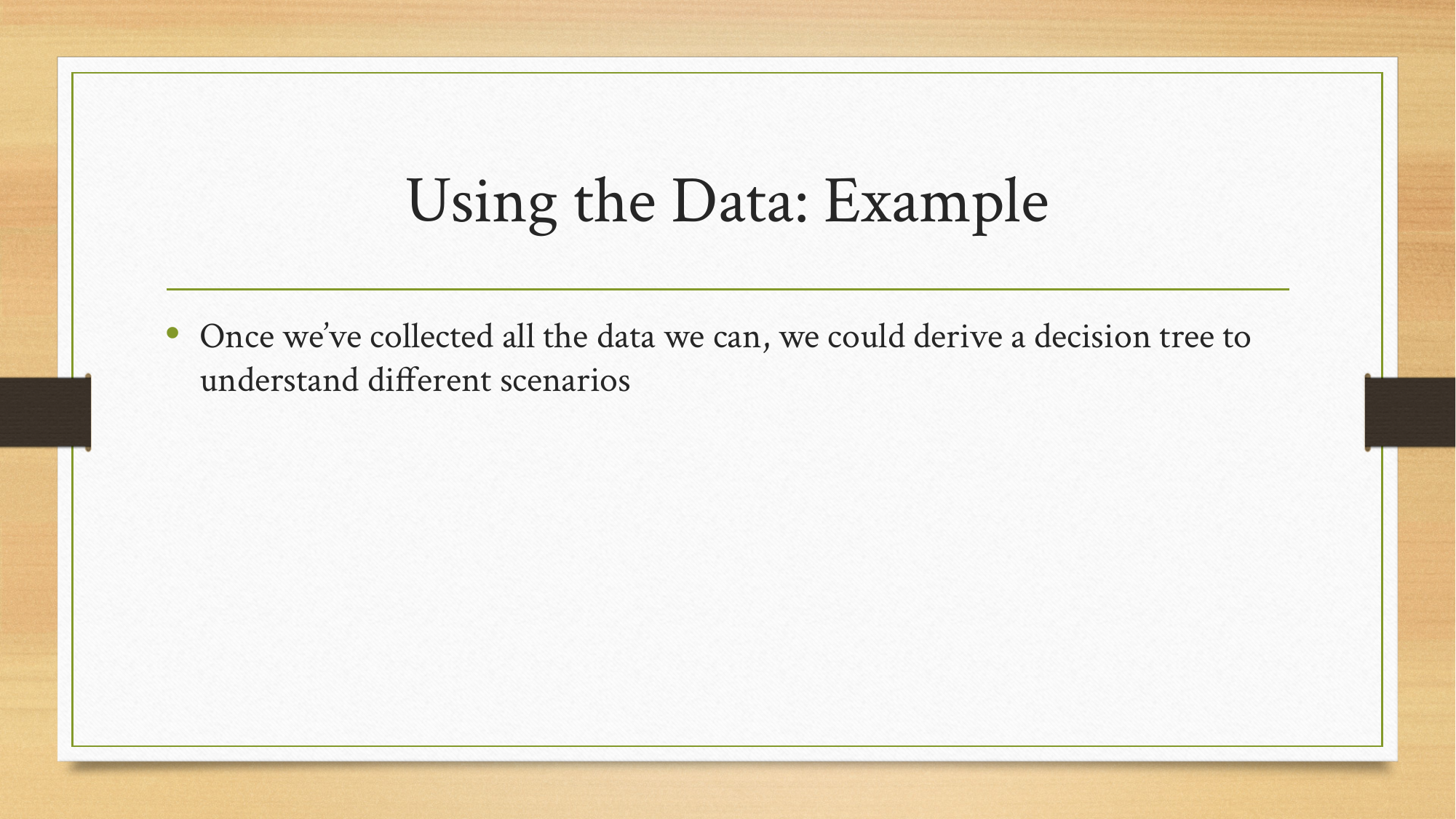

# Using the Data: Example
Once we’ve collected all the data we can, we could derive a decision tree to understand different scenarios